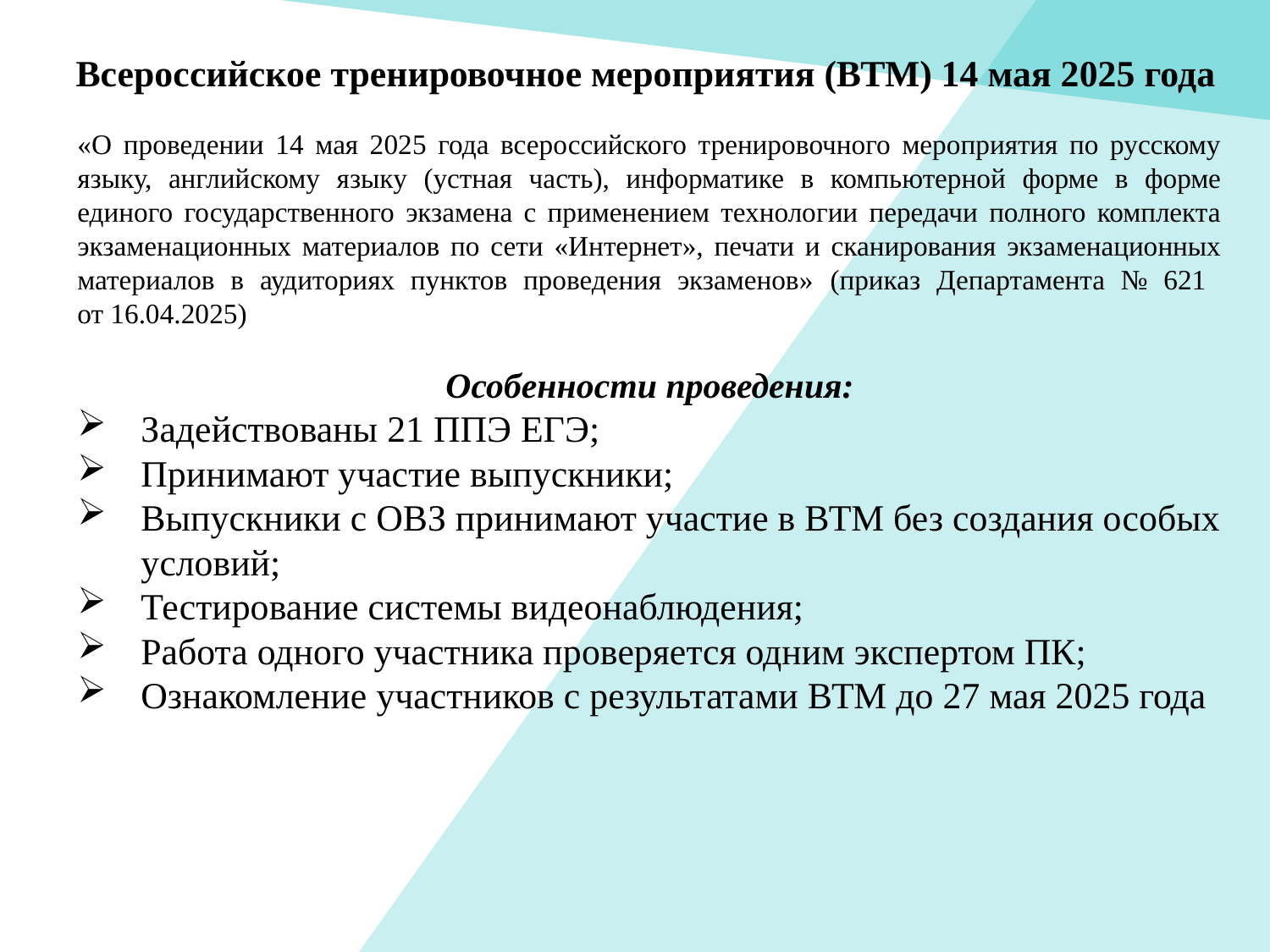

# Всероссийское тренировочное мероприятия (ВТМ) 14 мая 2025 года
«О проведении 14 мая 2025 года всероссийского тренировочного мероприятия по русскому языку, английскому языку (устная часть), информатике в компьютерной форме в форме единого государственного экзамена с применением технологии передачи полного комплекта экзаменационных материалов по сети «Интернет», печати и сканирования экзаменационных материалов в аудиториях пунктов проведения экзаменов» (приказ Департамента № 621
от 16.04.2025)

Особенности проведения:
Задействованы 21 ППЭ ЕГЭ;
Принимают участие выпускники;
Выпускники с ОВЗ принимают участие в ВТМ без создания особых условий;
Тестирование системы видеонаблюдения;
Работа одного участника проверяется одним экспертом ПК;
Ознакомление участников с результатами ВТМ до 27 мая 2025 года